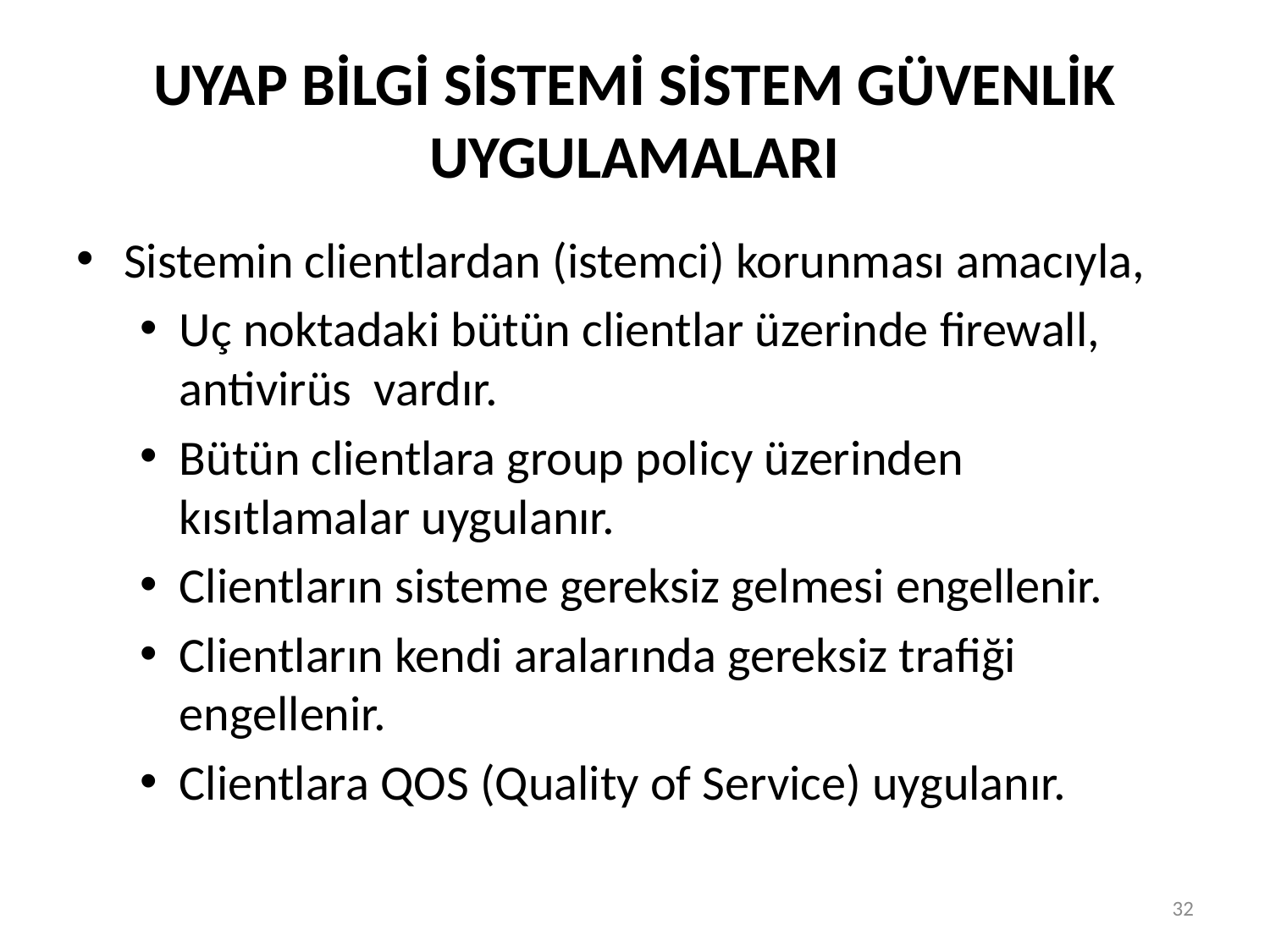

# UYAP BİLGİ SİSTEMİ SİSTEM GÜVENLİK UYGULAMALARI
Sistemin clientlardan (istemci) korunması amacıyla,
Uç noktadaki bütün clientlar üzerinde firewall, antivirüs  vardır.
Bütün clientlara group policy üzerinden kısıtlamalar uygulanır.
Clientların sisteme gereksiz gelmesi engellenir.
Clientların kendi aralarında gereksiz trafiği engellenir.
Clientlara QOS (Quality of Service) uygulanır.

32